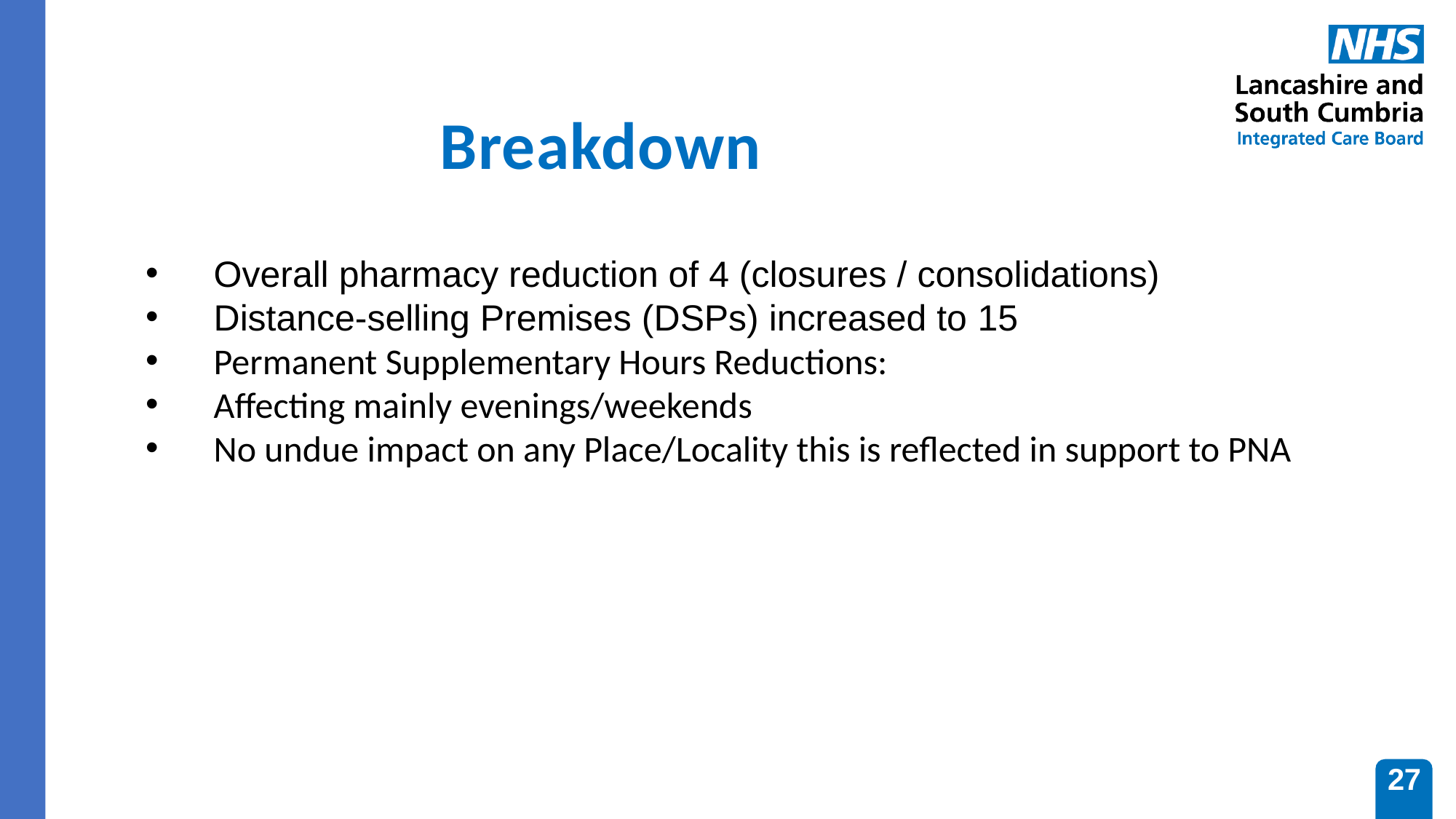

# Breakdown
Overall pharmacy reduction of 4 (closures / consolidations)
Distance-selling Premises (DSPs) increased to 15
Permanent Supplementary Hours Reductions:
Affecting mainly evenings/weekends
No undue impact on any Place/Locality this is reflected in support to PNA
27